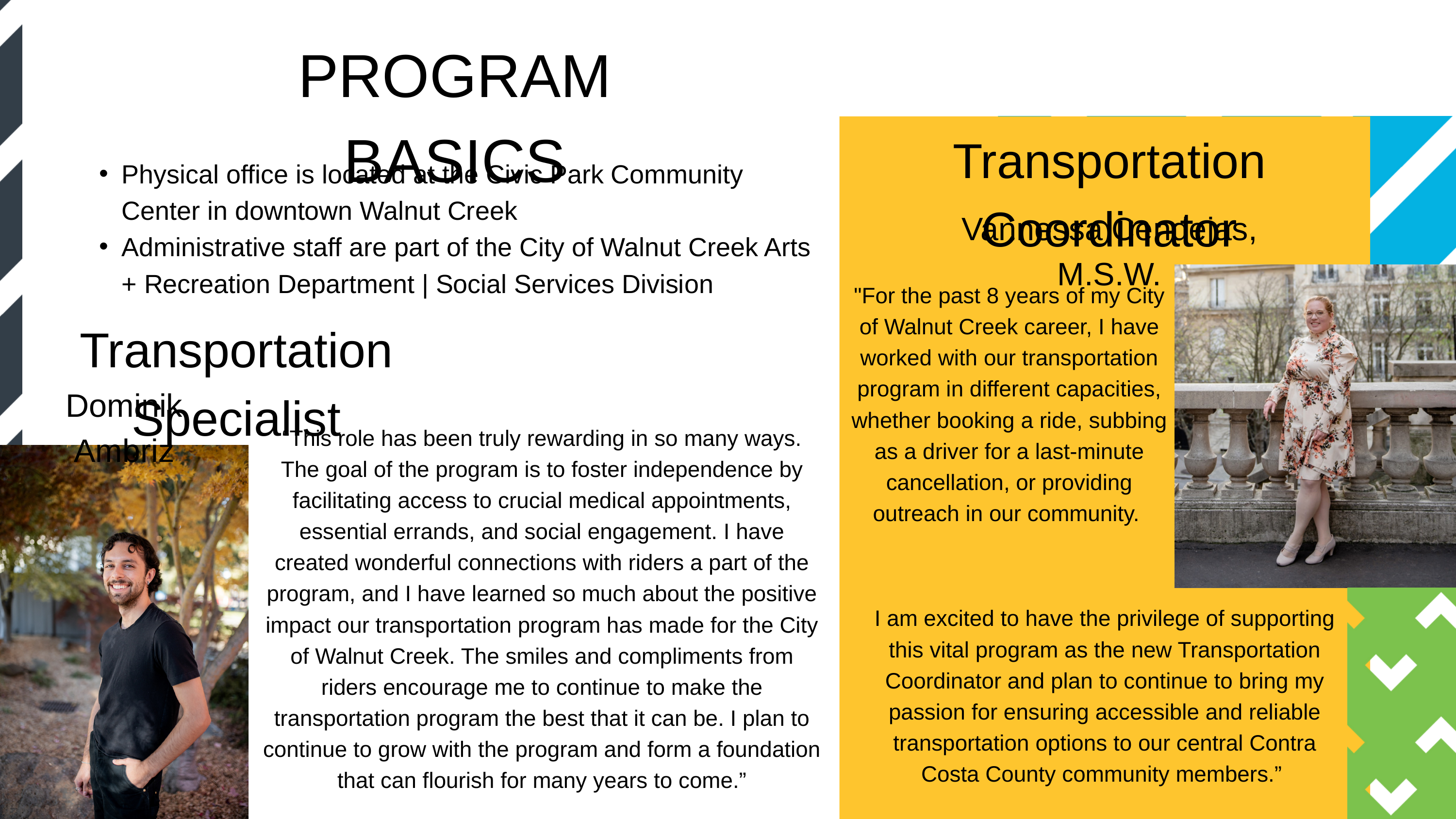

PROGRAM BASICS

Transportation Coordinator
Physical office is located at the Civic Park Community Center in downtown Walnut Creek
Administrative staff are part of the City of Walnut Creek Arts + Recreation Department | Social Services Division
Vannessa Cendejas, M.S.W.

"For the past 8 years of my City of Walnut Creek career, I have worked with our transportation program in different capacities, whether booking a ride, subbing as a driver for a last-minute cancellation, or providing outreach in our community.
Transportation Specialist
Dominik Ambriz
“This role has been truly rewarding in so many ways. The goal of the program is to foster independence by facilitating access to crucial medical appointments, essential errands, and social engagement. I have created wonderful connections with riders a part of the program, and I have learned so much about the positive impact our transportation program has made for the City of Walnut Creek. The smiles and compliments from riders encourage me to continue to make the transportation program the best that it can be. I plan to continue to grow with the program and form a foundation that can flourish for many years to come.”

I am excited to have the privilege of supporting this vital program as the new Transportation Coordinator and plan to continue to bring my passion for ensuring accessible and reliable transportation options to our central Contra Costa County community members.”